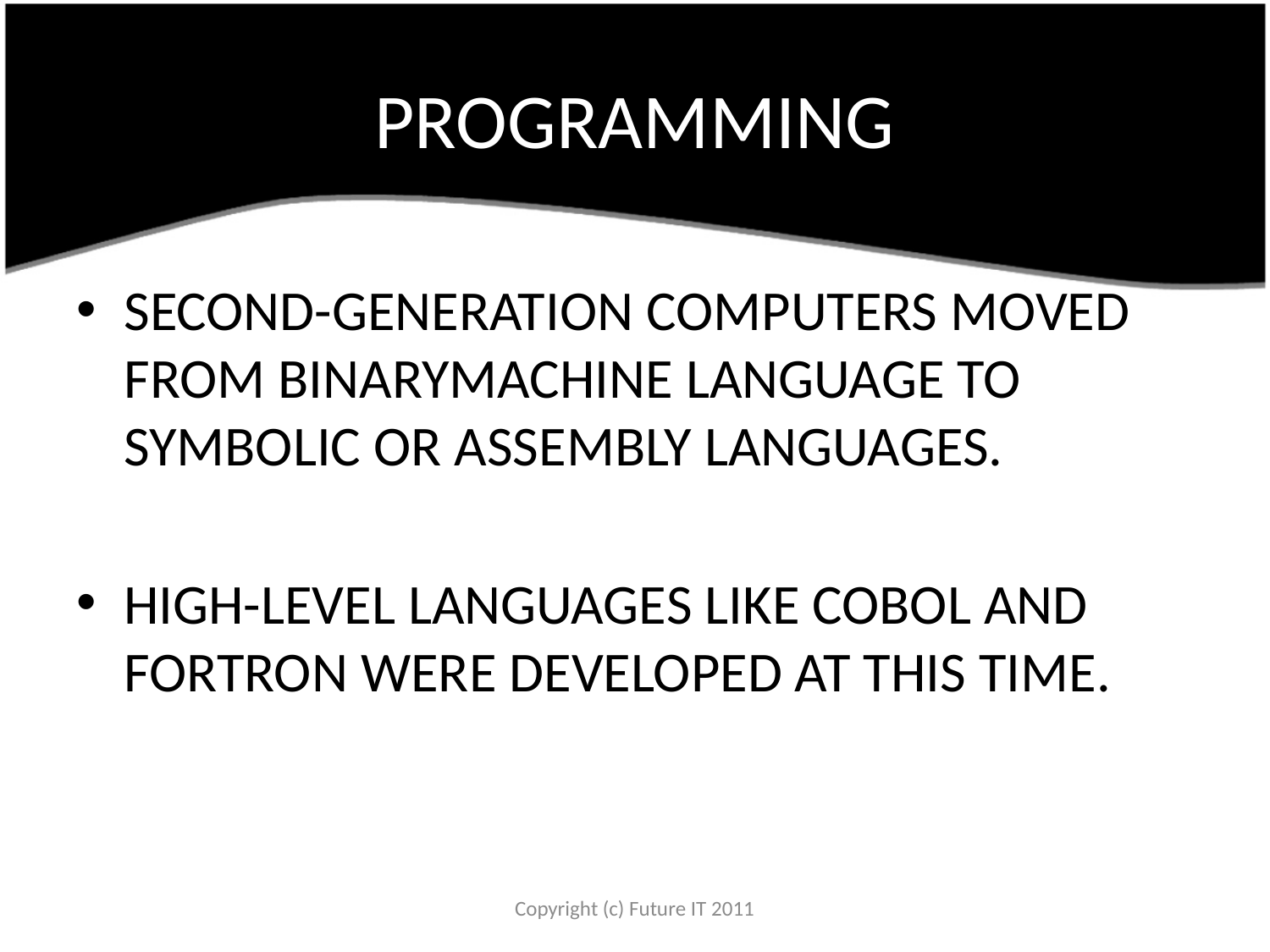

# PROGRAMMING
SECOND-GENERATION COMPUTERS MOVED FROM BINARYMACHINE LANGUAGE TO SYMBOLIC OR ASSEMBLY LANGUAGES.

HIGH-LEVEL LANGUAGES LIKE COBOL AND FORTRON WERE DEVELOPED AT THIS TIME.
Copyright (c) Future IT 2011